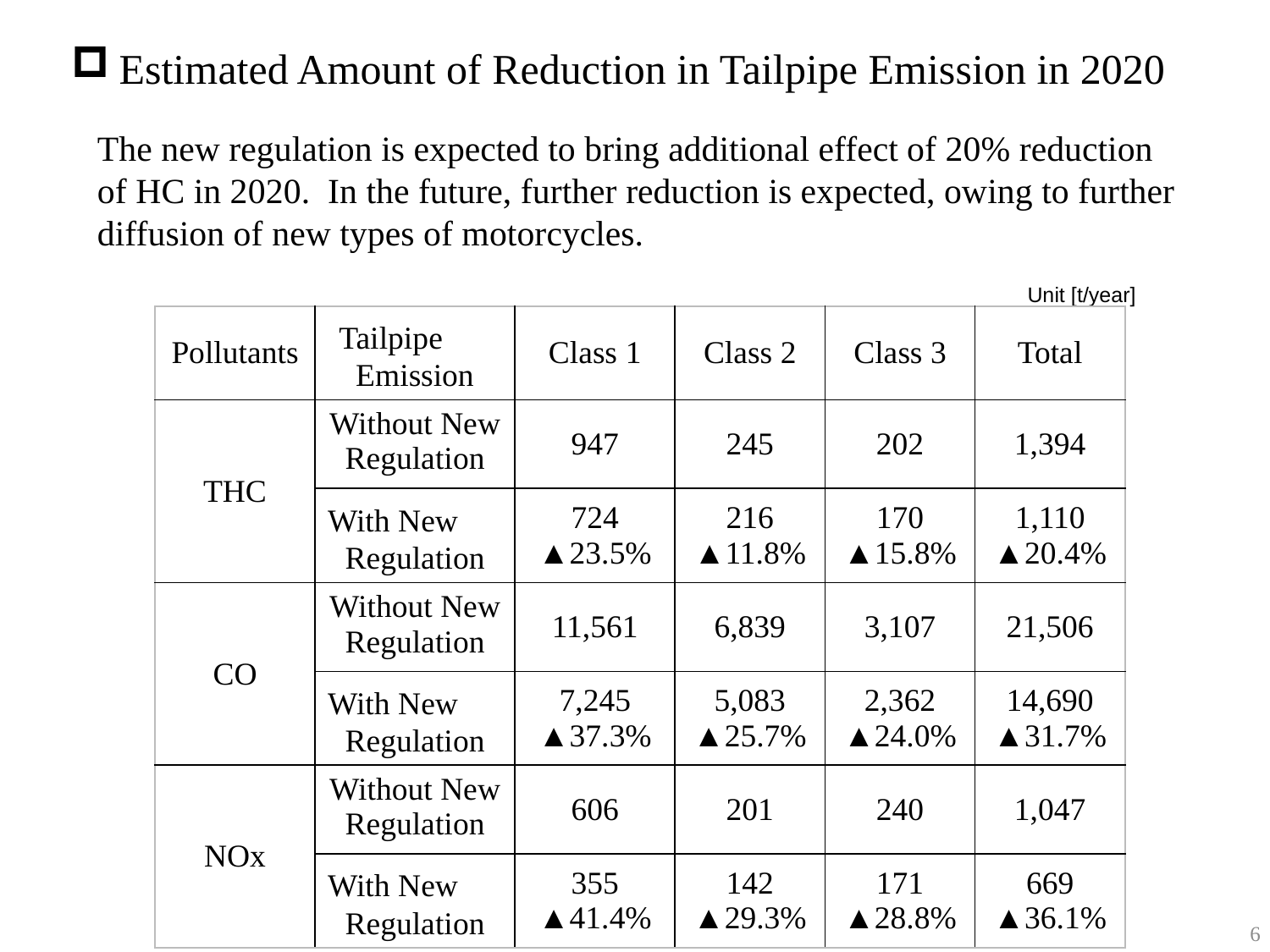

Estimated Amount of Reduction in Tailpipe Emission in 2020
The new regulation is expected to bring additional effect of 20% reduction of HC in 2020.  In the future, further reduction is expected, owing to further diffusion of new types of motorcycles.
Unit [t/year]
| Pollutants | Tailpipe　Emission | Class 1 | Class 2 | Class 3 | Total |
| --- | --- | --- | --- | --- | --- |
| THC | Without New Regulation | 947 | 245 | 202 | 1,394 |
|  | With New　Regulation | 724 ▲23.5% | 216 ▲11.8% | 170 ▲15.8% | 1,110 ▲20.4% |
| CO | Without New Regulation | 11,561 | 6,839 | 3,107 | 21,506 |
|  | With New　Regulation | 7,245 ▲37.3% | 5,083 ▲25.7% | 2,362 ▲24.0% | 14,690 ▲31.7% |
| NOx | Without New Regulation | 606 | 201 | 240 | 1,047 |
|  | With New　Regulation | 355 ▲41.4% | 142 ▲29.3% | 171 ▲28.8% | 669 ▲36.1% |
6